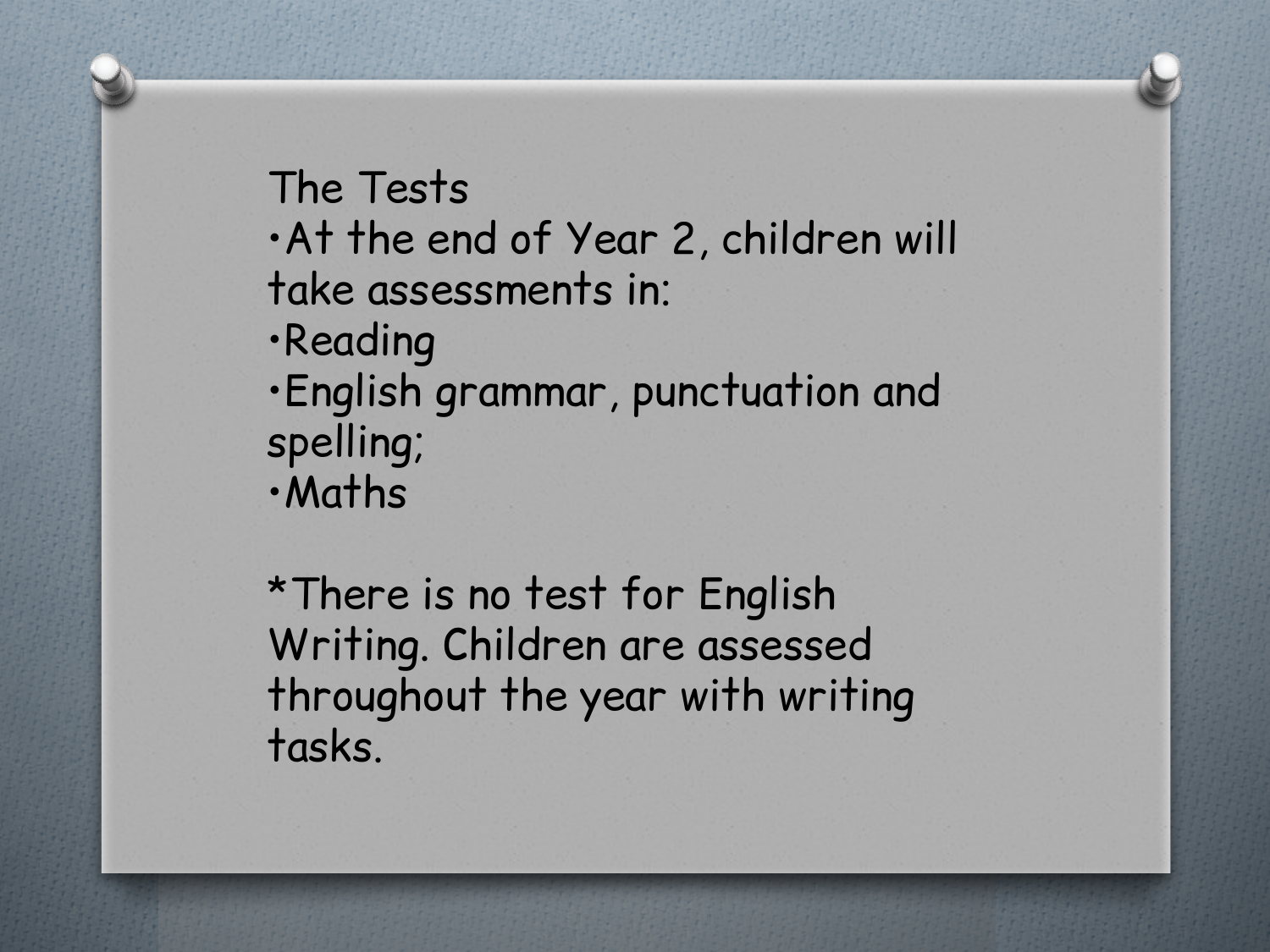

The Tests
•At the end of Year 2, children will take assessments in:
•Reading
•English grammar, punctuation and spelling;
•Maths

*There is no test for English Writing. Children are assessed throughout the year with writing tasks.